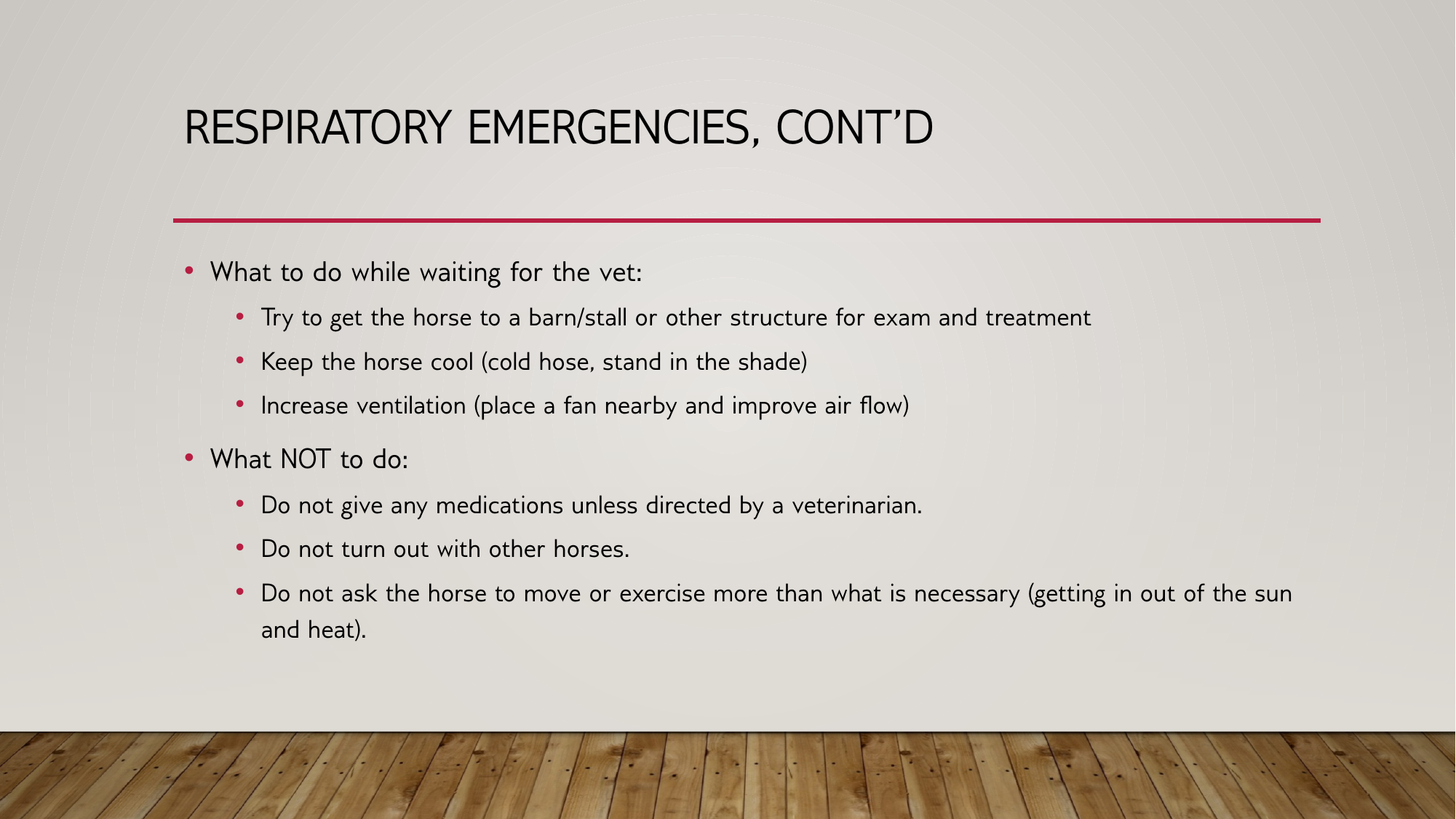

# RESPIRATORY emergencies, cont’d
What to do while waiting for the vet:
Try to get the horse to a barn/stall or other structure for exam and treatment
Keep the horse cool (cold hose, stand in the shade)
Increase ventilation (place a fan nearby and improve air flow)
What NOT to do:
Do not give any medications unless directed by a veterinarian.
Do not turn out with other horses.
Do not ask the horse to move or exercise more than what is necessary (getting in out of the sun and heat).